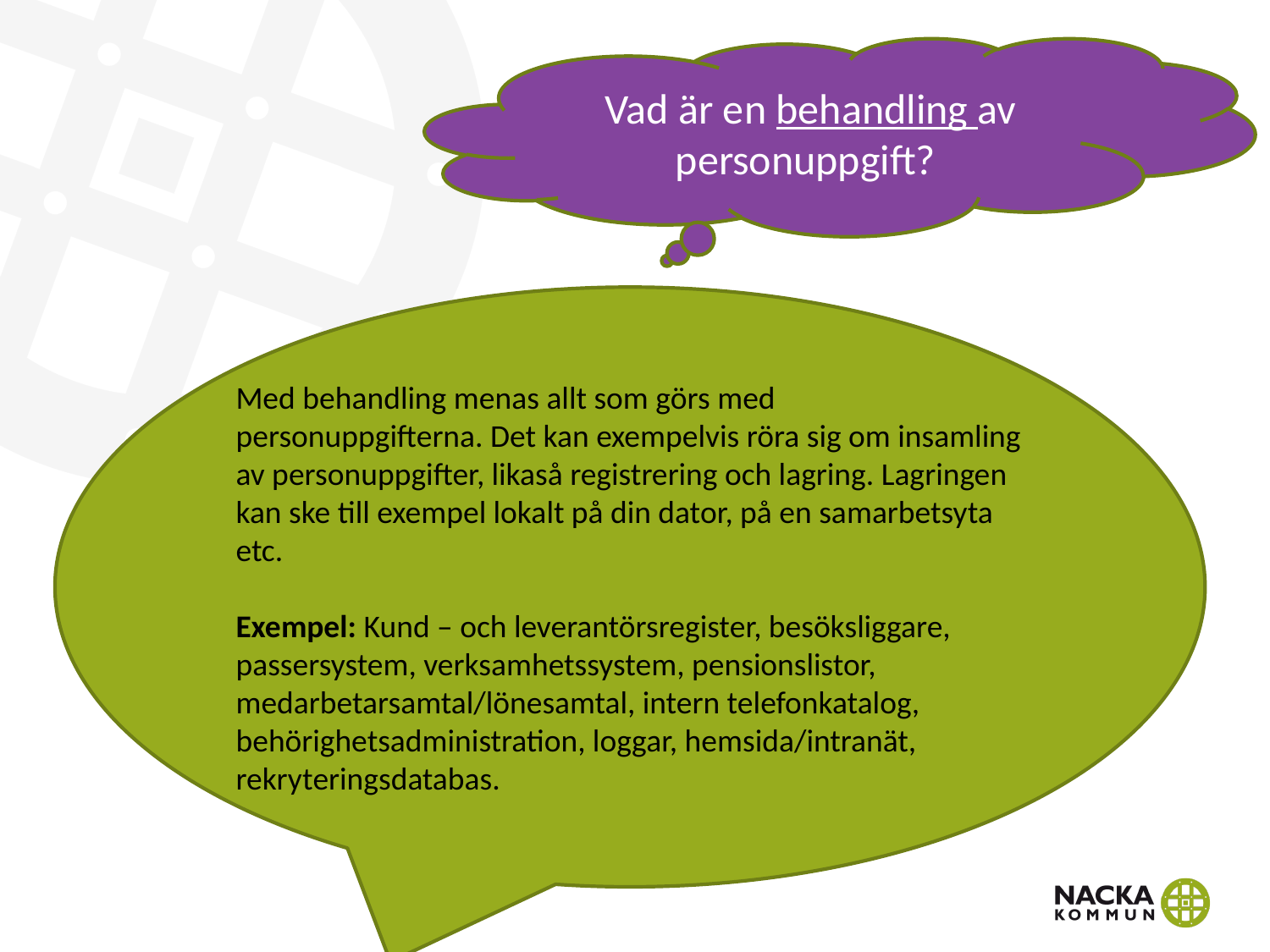

Vad är en behandling av personuppgift?

Med behandling menas allt som görs med personuppgifterna. Det kan exempelvis röra sig om insamling av personuppgifter, likaså registrering och lagring. Lagringen kan ske till exempel lokalt på din dator, på en samarbetsyta etc.

Exempel: Kund – och leverantörsregister, besöksliggare, passersystem, verksamhetssystem, pensionslistor, medarbetarsamtal/lönesamtal, intern telefonkatalog, behörighetsadministration, loggar, hemsida/intranät, rekryteringsdatabas.